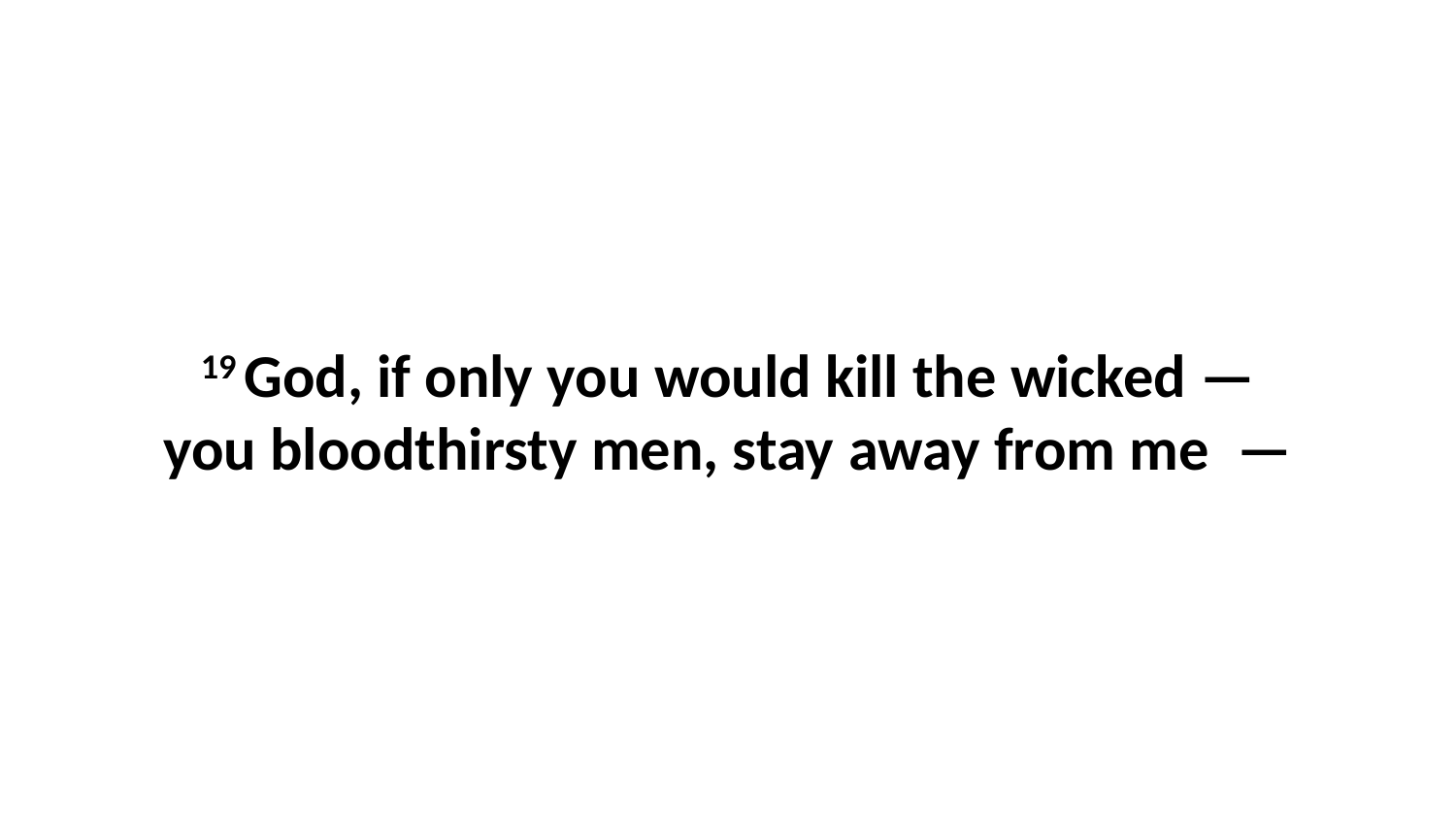

19 God, if only you would kill the wicked —you bloodthirsty men, stay away from me  —